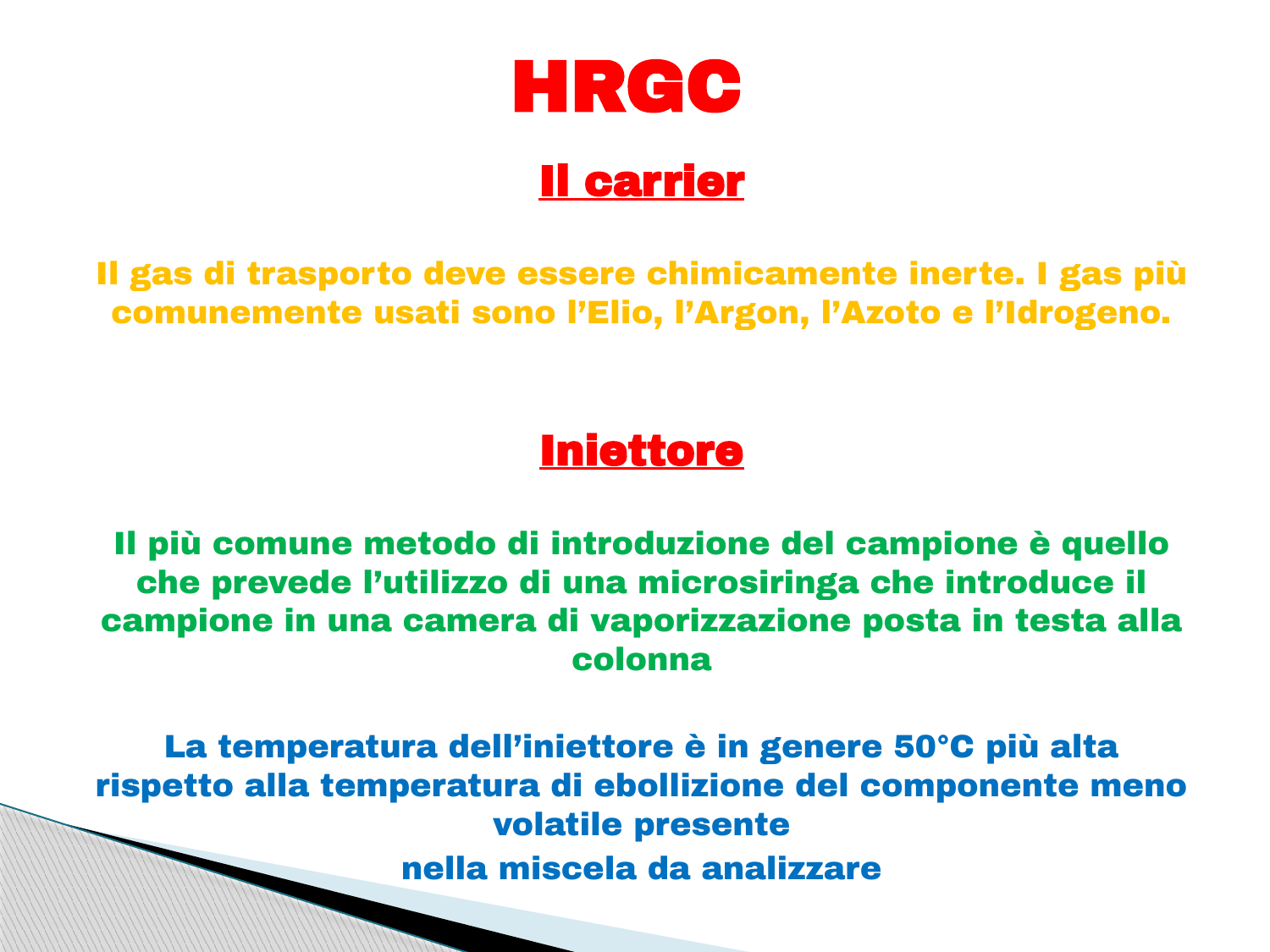

# HRGC
Il carrier

Il gas di trasporto deve essere chimicamente inerte. I gas più comunemente usati sono l’Elio, l’Argon, l’Azoto e l’Idrogeno.

Iniettore

Il più comune metodo di introduzione del campione è quello che prevede l’utilizzo di una microsiringa che introduce il campione in una camera di vaporizzazione posta in testa alla colonna

La temperatura dell’iniettore è in genere 50°C più alta rispetto alla temperatura di ebollizione del componente meno volatile presente
nella miscela da analizzare